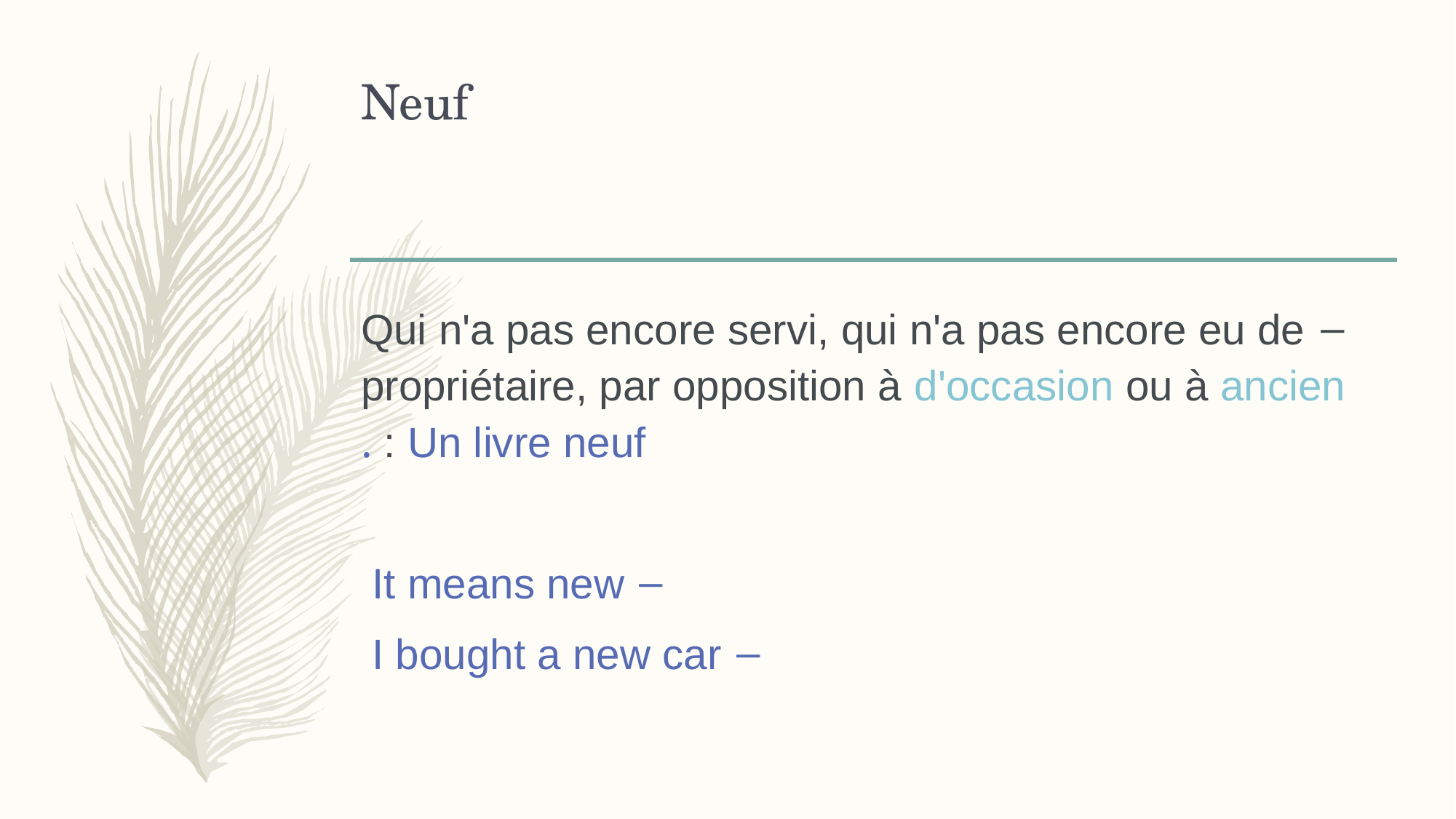

# Neuf
Qui n'a pas encore servi, qui n'a pas encore eu de propriétaire, par opposition à d'occasion ou à ancien : Un livre neuf.

It means new
I bought a new car